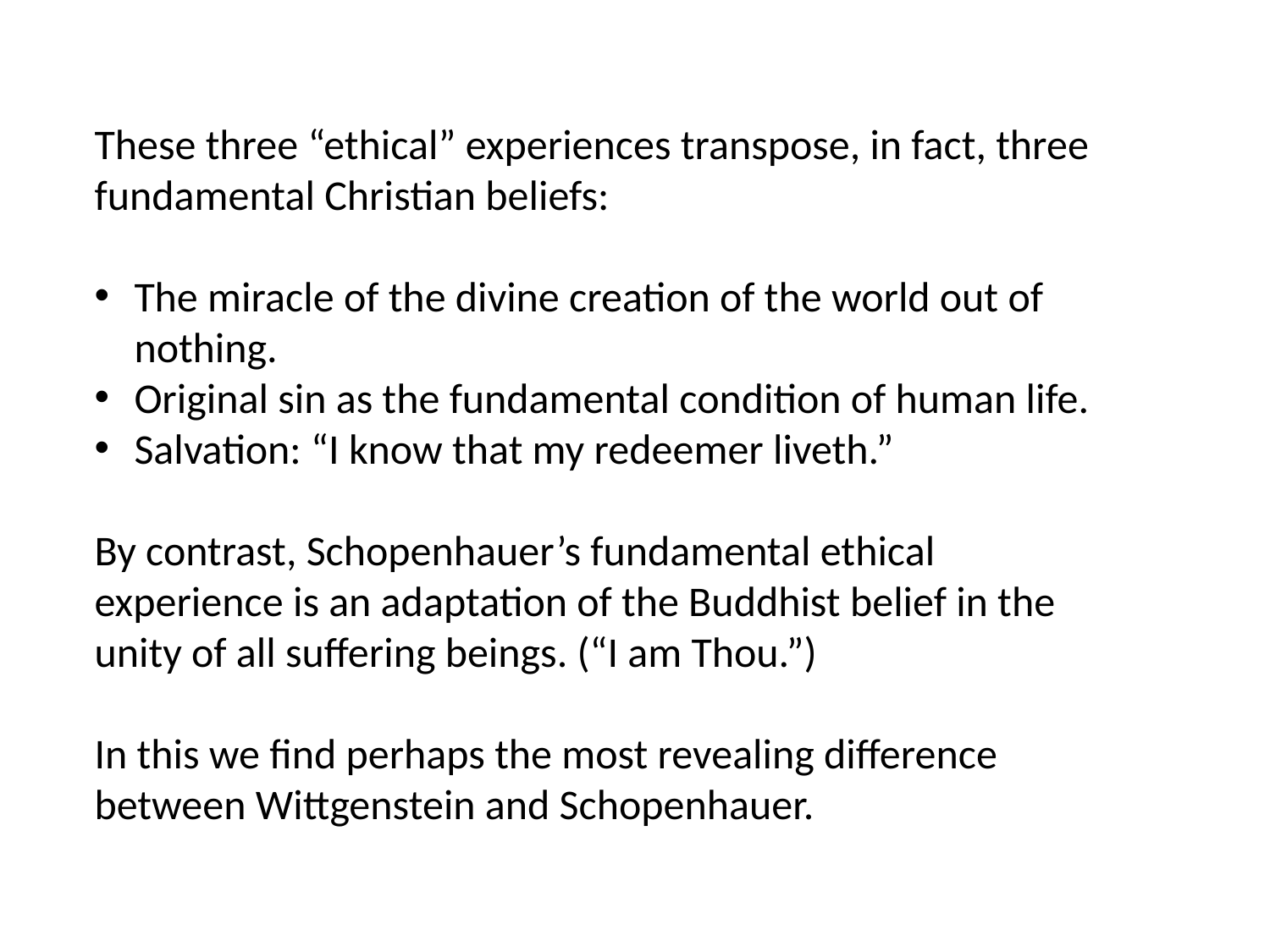

These three “ethical” experiences transpose, in fact, three fundamental Christian beliefs:

The miracle of the divine creation of the world out of nothing.
Original sin as the fundamental condition of human life.
Salvation: “I know that my redeemer liveth.”

By contrast, Schopenhauer’s fundamental ethical experience is an adaptation of the Buddhist belief in the unity of all suffering beings. (“I am Thou.”)

In this we find perhaps the most revealing difference between Wittgenstein and Schopenhauer.